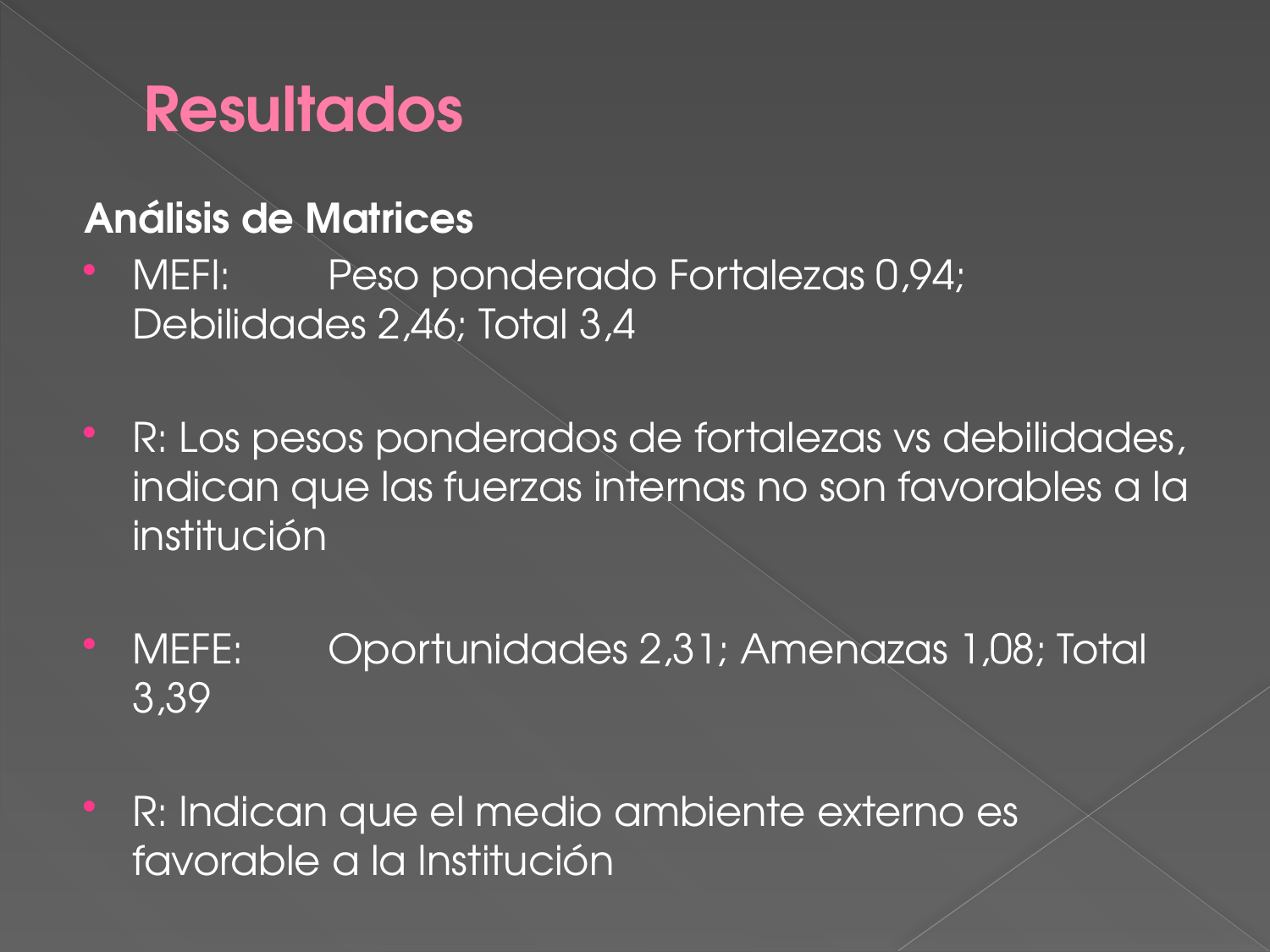

# Resultados
Análisis de Matrices
MEFI:	Peso ponderado Fortalezas 0,94; Debilidades 2,46; Total 3,4

R: Los pesos ponderados de fortalezas vs debilidades, indican que las fuerzas internas no son favorables a la institución

MEFE:	Oportunidades 2,31; Amenazas 1,08; Total 3,39

R: Indican que el medio ambiente externo es favorable a la Institución